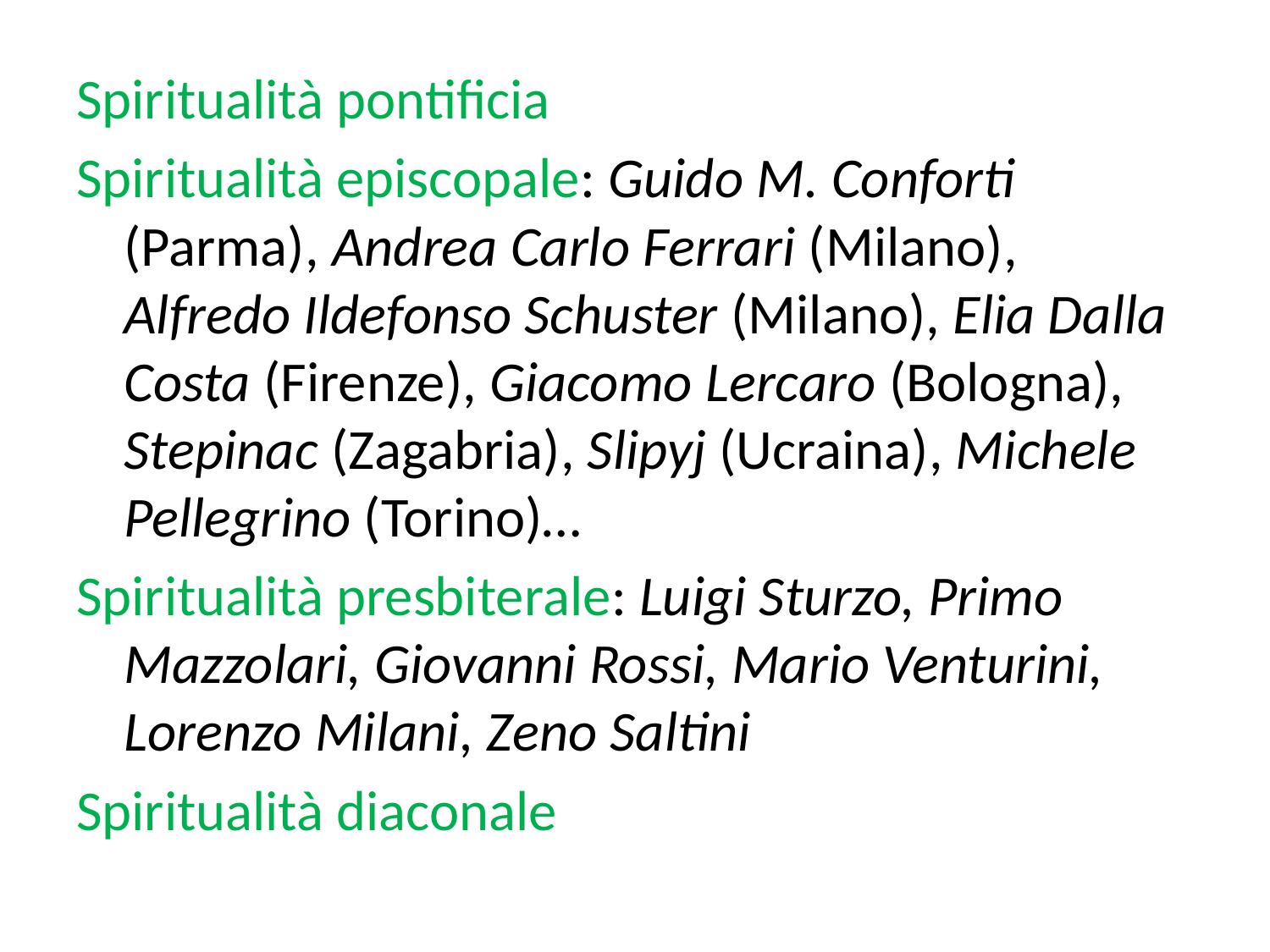

Spiritualità pontificia
Spiritualità episcopale: Guido M. Conforti (Parma), Andrea Carlo Ferrari (Milano), Alfredo Ildefonso Schuster (Milano), Elia Dalla Costa (Firenze), Giacomo Lercaro (Bologna), Stepinac (Zagabria), Slipyj (Ucraina), Michele Pellegrino (Torino)…
Spiritualità presbiterale: Luigi Sturzo, Primo Mazzolari, Giovanni Rossi, Mario Venturini, Lorenzo Milani, Zeno Saltini
Spiritualità diaconale